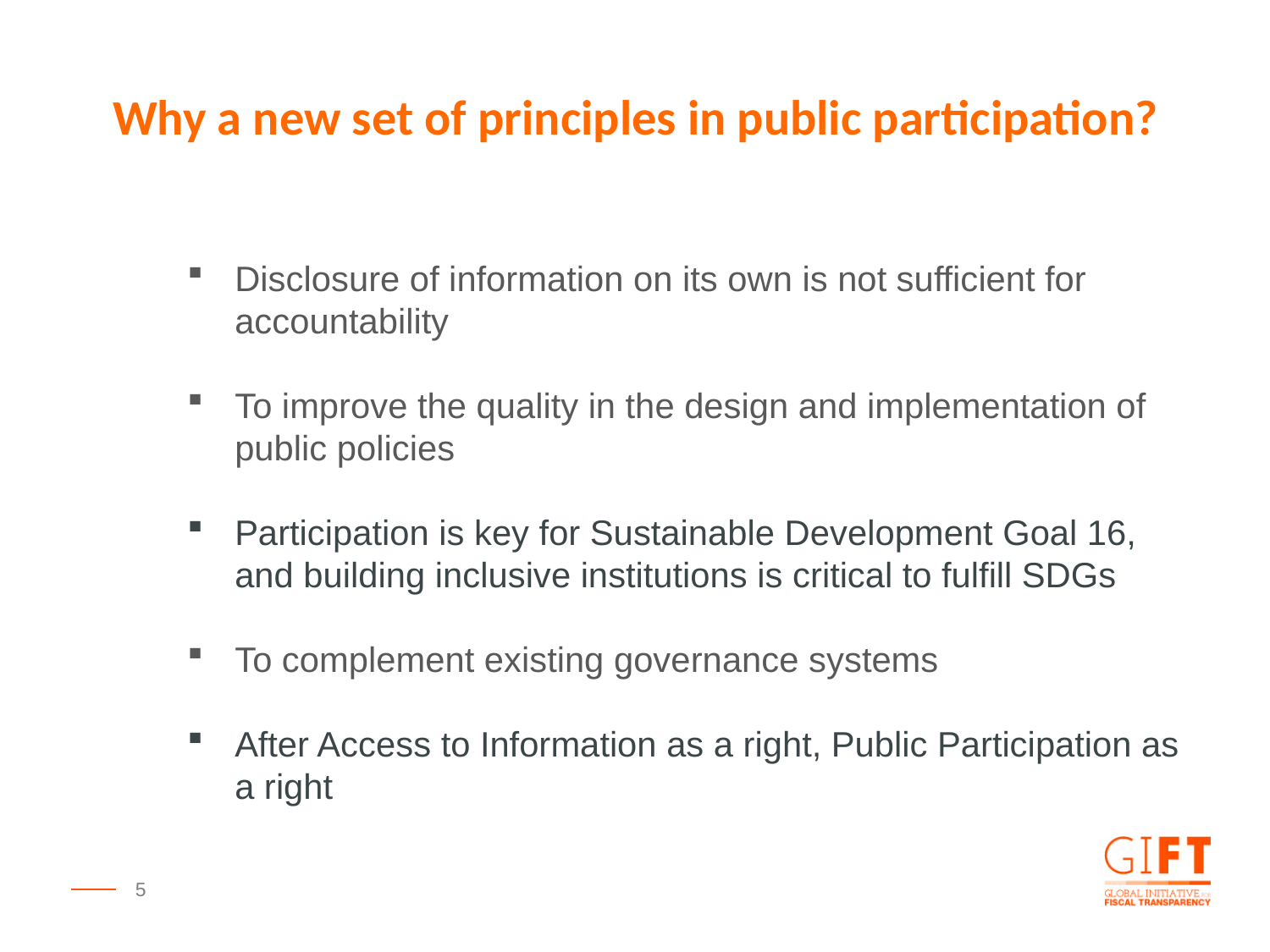

Why a new set of principles in public participation?

Disclosure of information on its own is not sufficient for accountability

To improve the quality in the design and implementation of public policies

Participation is key for Sustainable Development Goal 16, and building inclusive institutions is critical to fulfill SDGs

To complement existing governance systems

After Access to Information as a right, Public Participation as a right

5